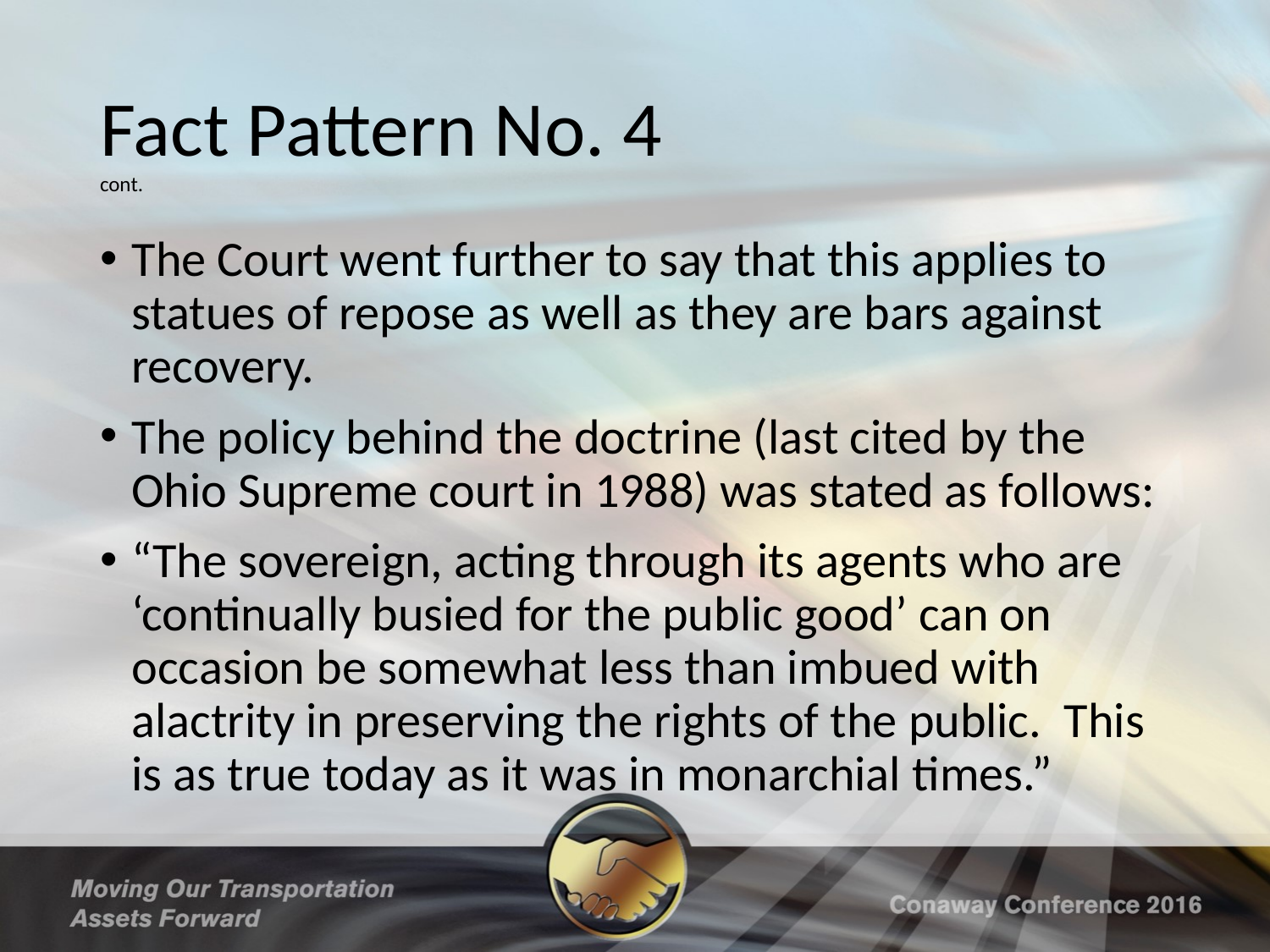

# Fact Pattern No. 4 cont.
The Court went further to say that this applies to statues of repose as well as they are bars against recovery.
The policy behind the doctrine (last cited by the Ohio Supreme court in 1988) was stated as follows:
“The sovereign, acting through its agents who are ‘continually busied for the public good’ can on occasion be somewhat less than imbued with alactrity in preserving the rights of the public.  This is as true today as it was in monarchial times.”